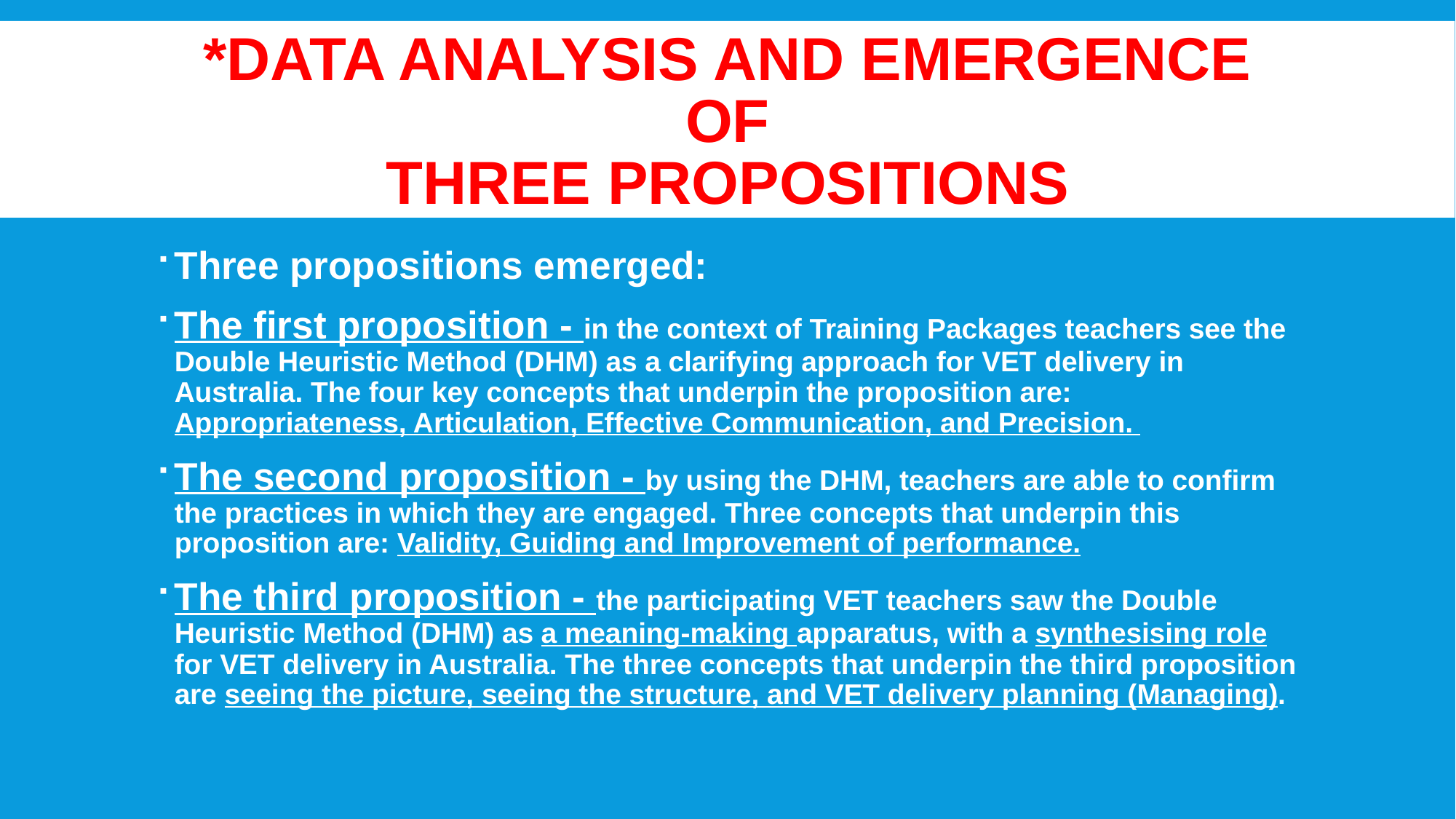

# *Data Analysis and Emergence of three propositions
Three propositions emerged:
The first proposition - in the context of Training Packages teachers see the Double Heuristic Method (DHM) as a clarifying approach for VET delivery in Australia. The four key concepts that underpin the proposition are: Appropriateness, Articulation, Effective Communication, and Precision.
The second proposition - by using the DHM, teachers are able to confirm the practices in which they are engaged. Three concepts that underpin this proposition are: Validity, Guiding and Improvement of performance.
The third proposition - the participating VET teachers saw the Double Heuristic Method (DHM) as a meaning-making apparatus, with a synthesising role for VET delivery in Australia. The three concepts that underpin the third proposition are seeing the picture, seeing the structure, and VET delivery planning (Managing).